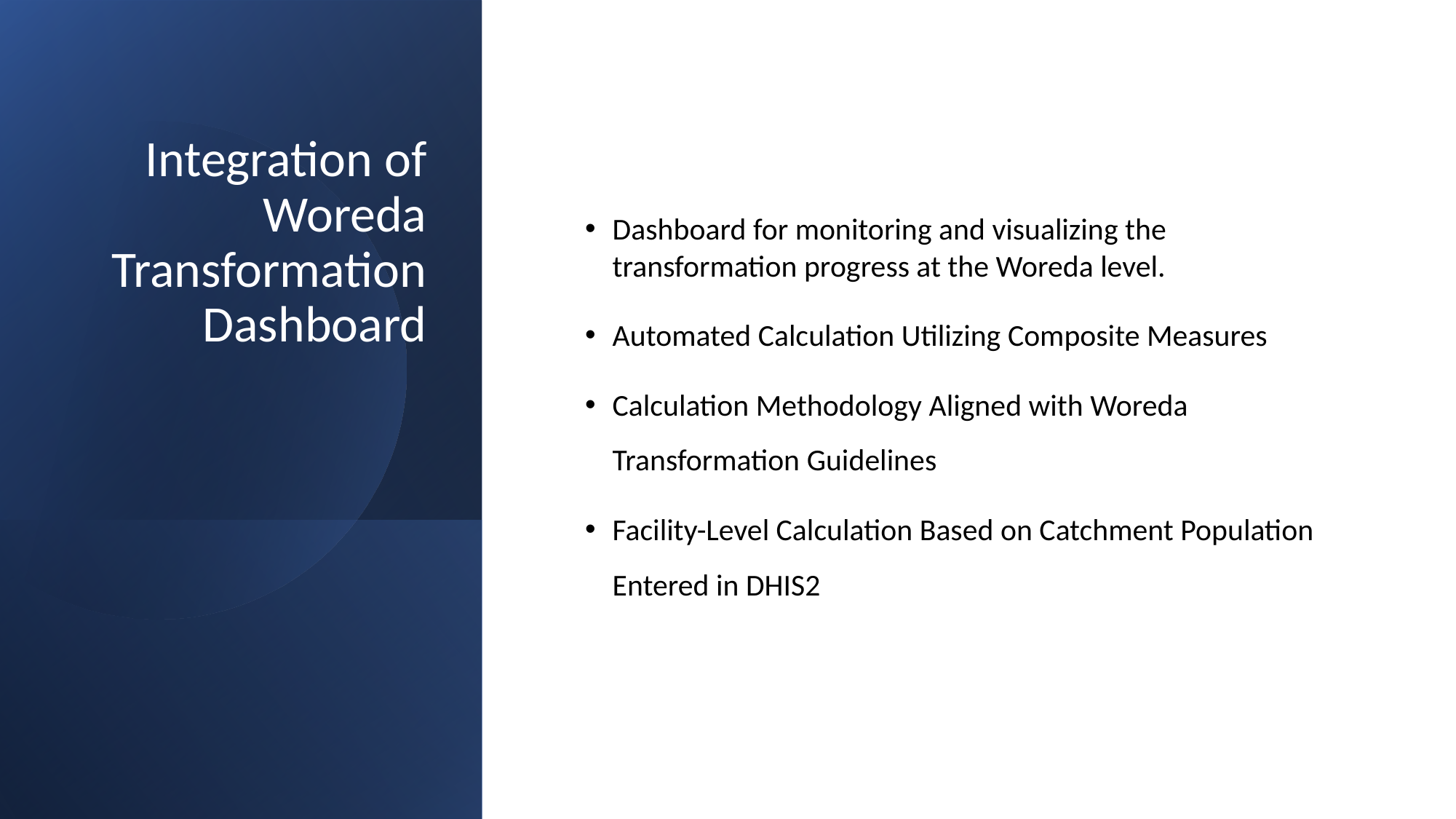

# Integration of Woreda Transformation Dashboard
Dashboard for monitoring and visualizing the transformation progress at the Woreda level.
Automated Calculation Utilizing Composite Measures
Calculation Methodology Aligned with Woreda Transformation Guidelines
Facility-Level Calculation Based on Catchment Population Entered in DHIS2